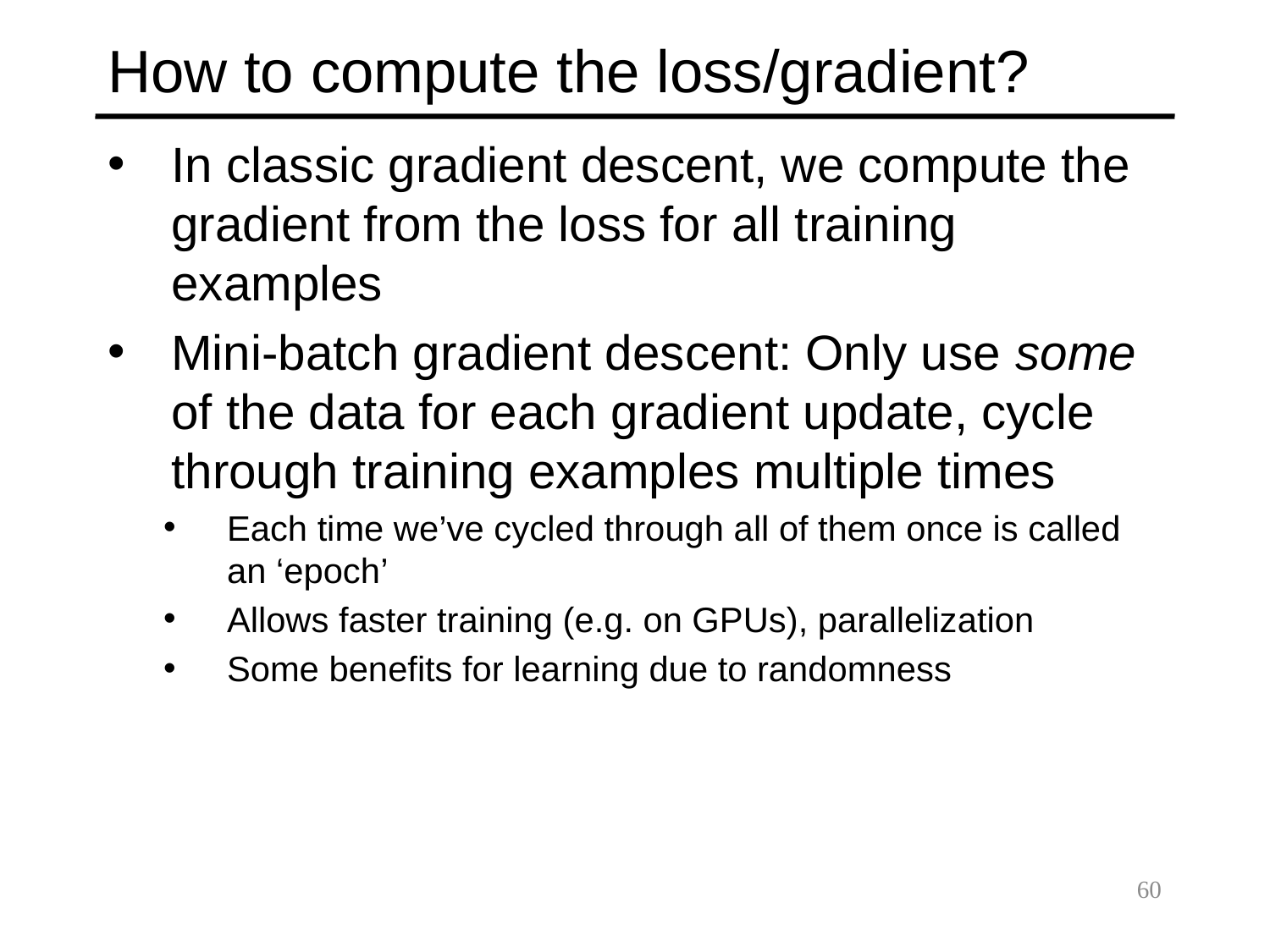

# How to compute the loss/gradient?
In classic gradient descent, we compute the gradient from the loss for all training examples
Mini-batch gradient descent: Only use some of the data for each gradient update, cycle through training examples multiple times
Each time we’ve cycled through all of them once is called an ‘epoch’
Allows faster training (e.g. on GPUs), parallelization
Some benefits for learning due to randomness
60